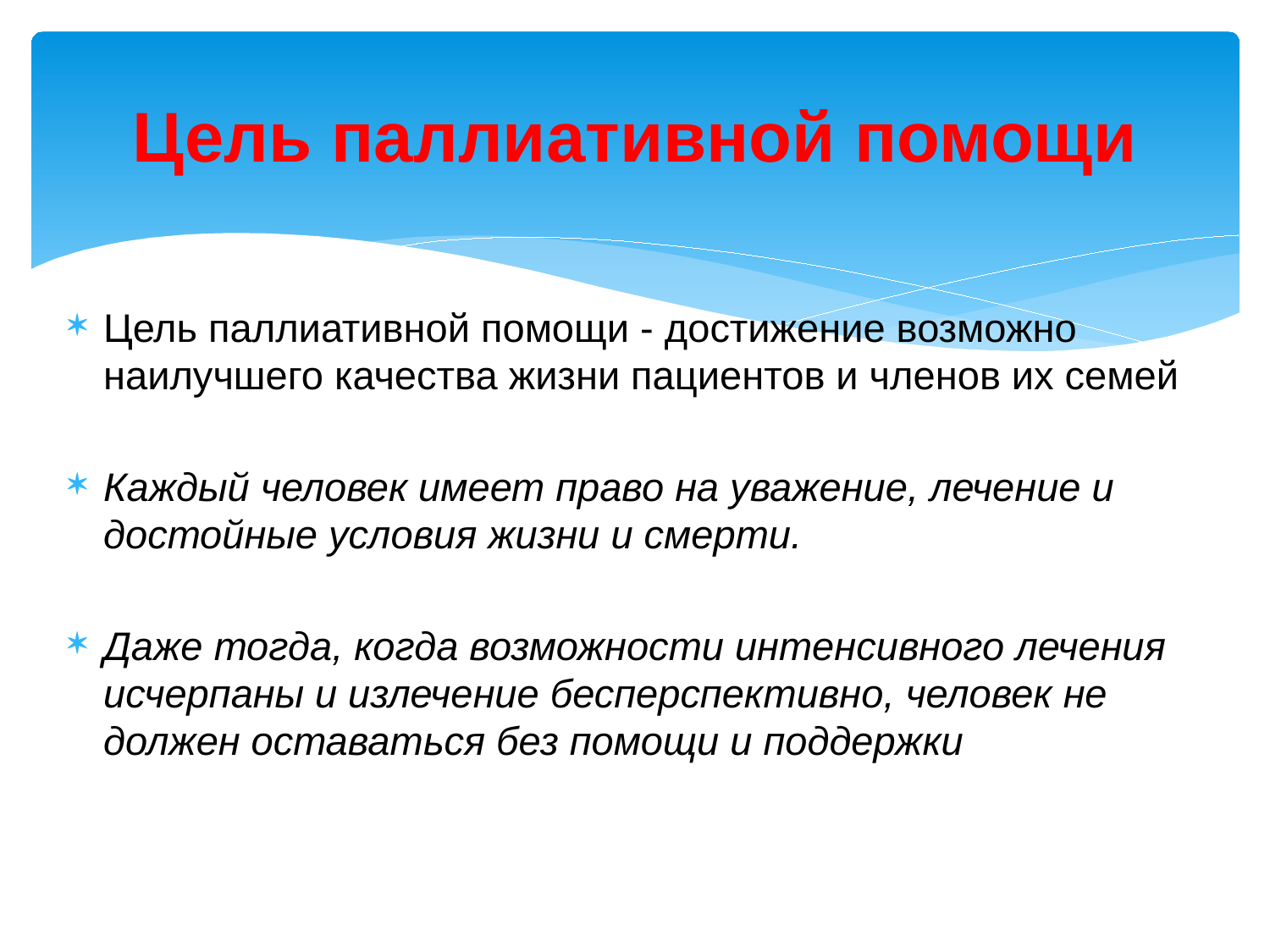

# Цель паллиативной помощи
Цель паллиативной помощи - достижение возможно наилучшего качества жизни пациентов и членов их семей

Каждый человек имеет право на уважение, лечение и достойные условия жизни и смерти.

Даже тогда, когда возможности интенсивного лечения исчерпаны и излечение бесперспективно, человек не должен оставаться без помощи и поддержки